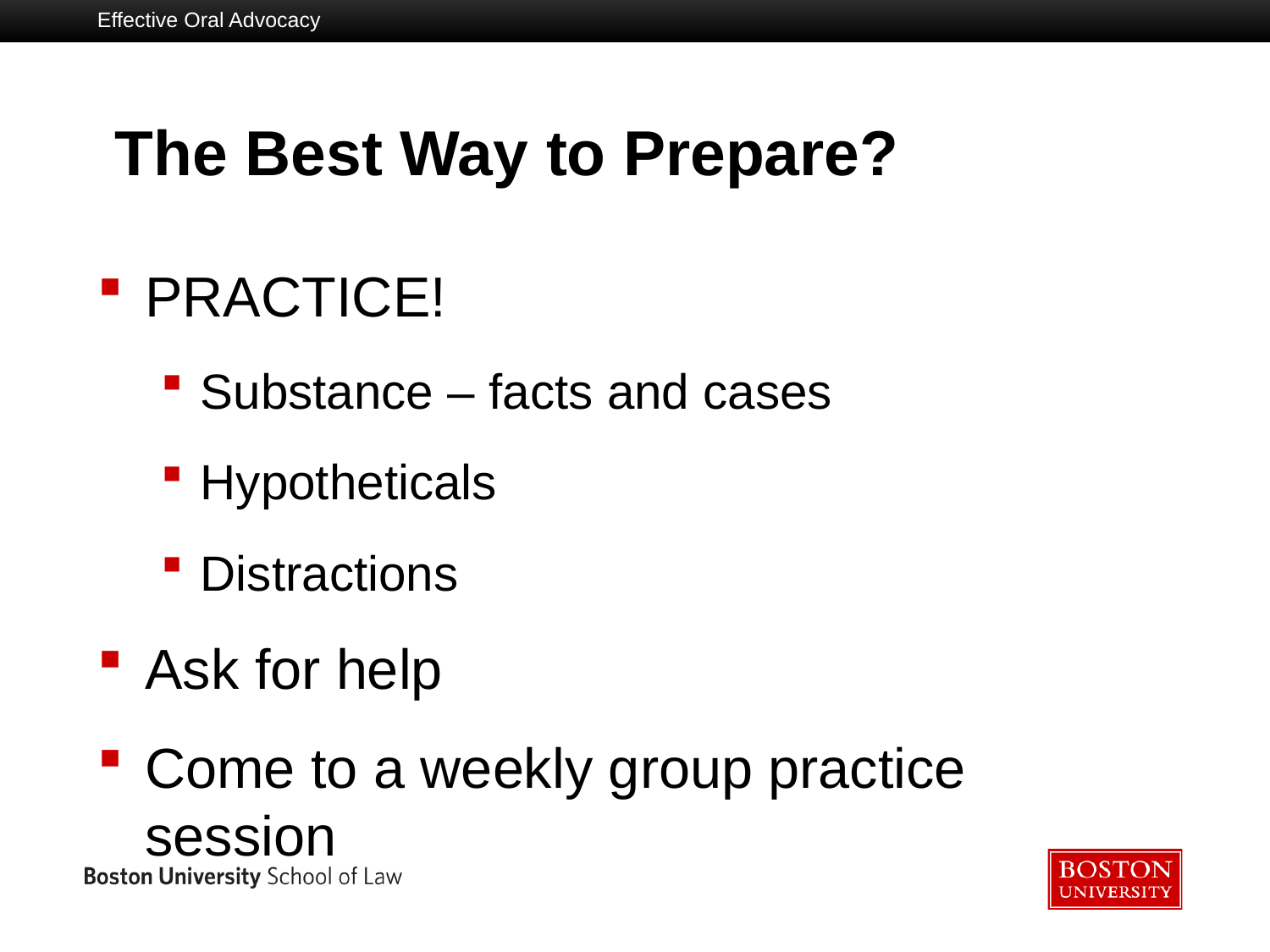

Effective Oral Advocacy

# The Best Way to Prepare?
PRACTICE!
Substance – facts and cases
Hypotheticals
Distractions
Ask for help
Come to a weekly group practice session